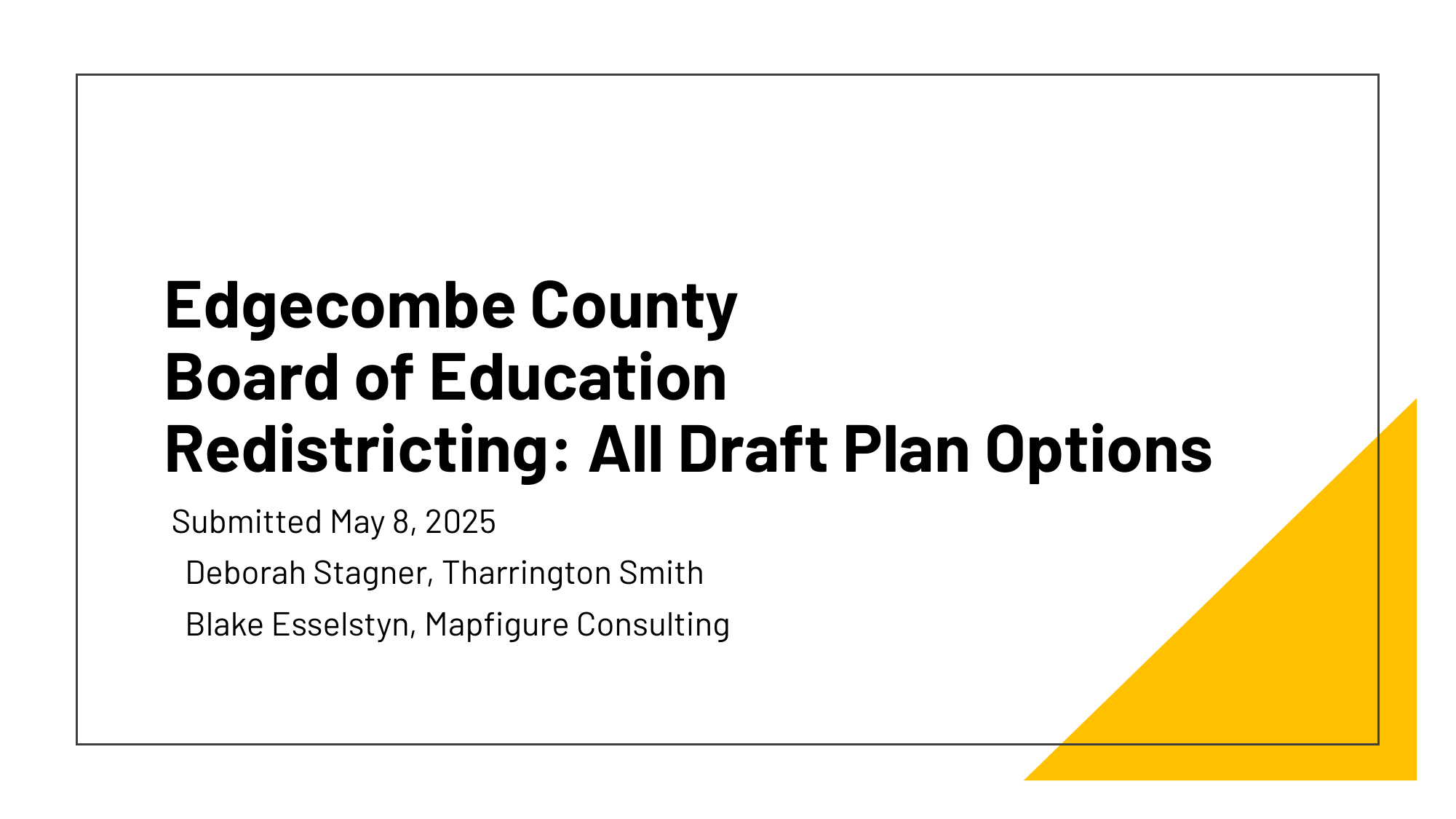

# Edgecombe County Board of Education Redistricting: All Draft Plan Options

Submitted May 8, 2025
  Deborah Stagner, Tharrington Smith
  Blake Esselstyn, Mapfigure Consulting